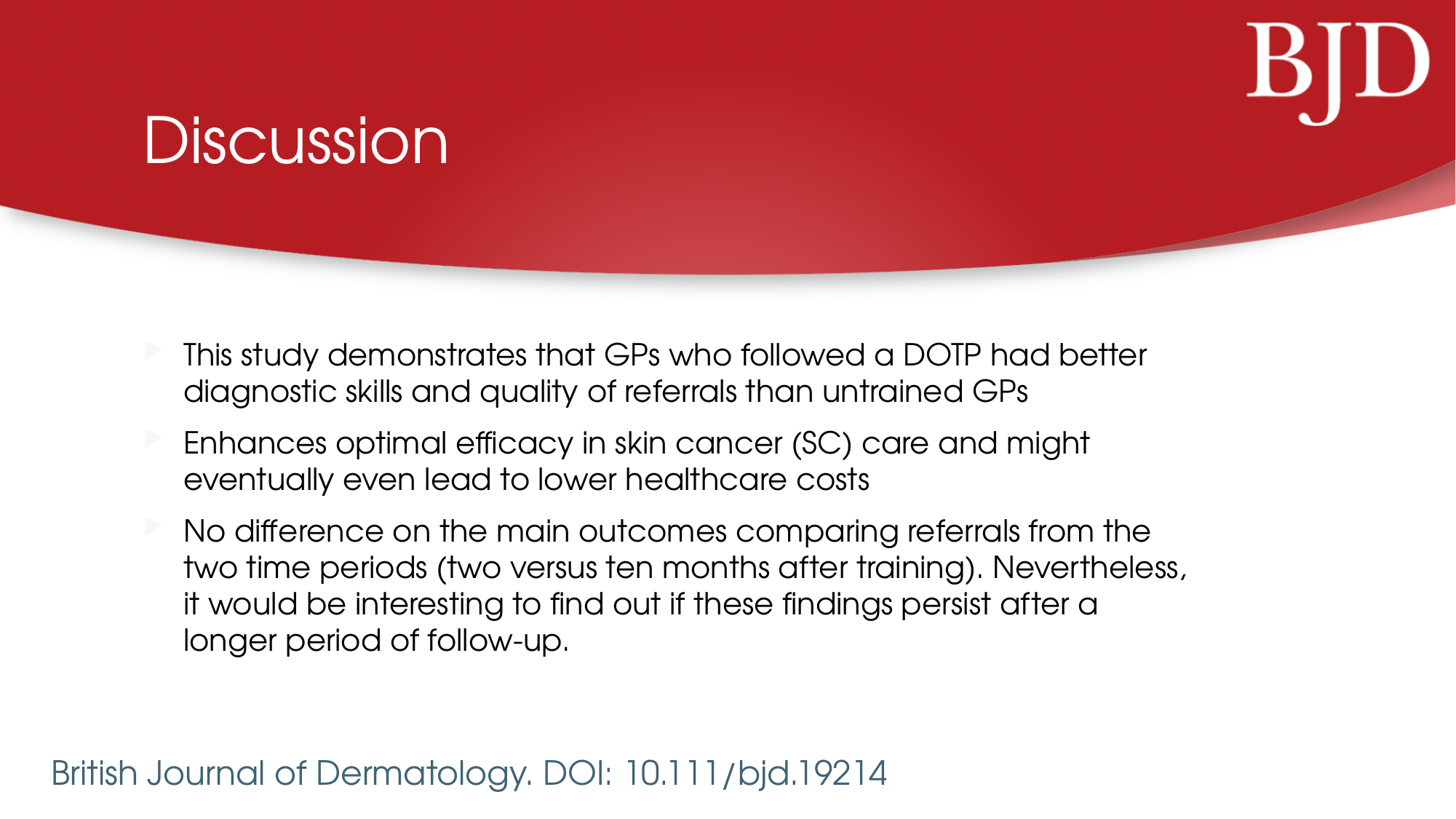

# Discussion
This study demonstrates that GPs who followed a DOTP had better diagnostic skills and quality of referrals than untrained GPs
Enhances optimal efficacy in skin cancer (SC) care and might eventually even lead to lower healthcare costs
No difference on the main outcomes comparing referrals from the two time periods (two versus ten months after training). Nevertheless, it would be interesting to find out if these findings persist after a longer period of follow-up.

British Journal of Dermatology. DOI: 10.111/bjd.19214